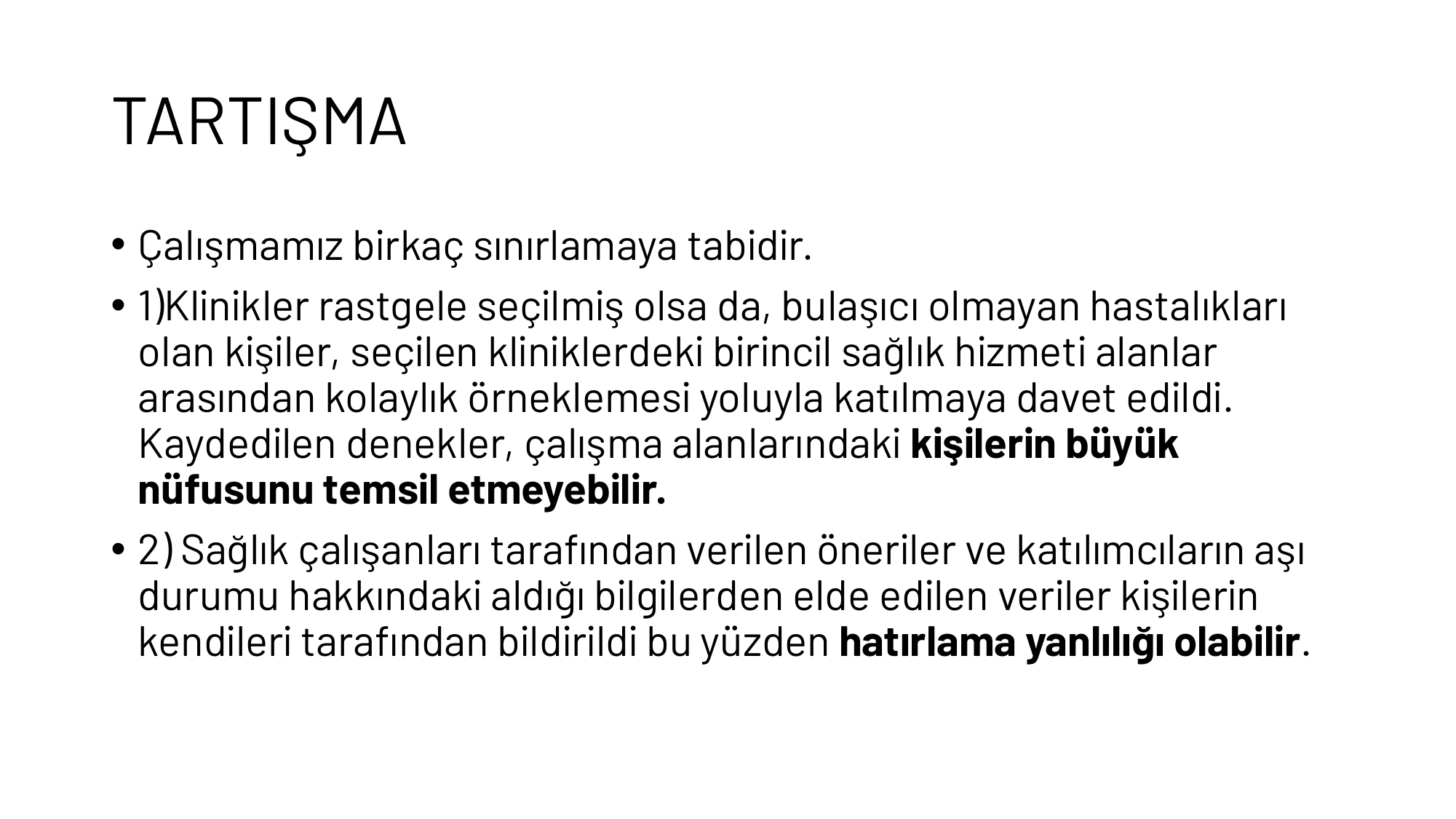

# TARTIŞMA
Çalışmamız birkaç sınırlamaya tabidir.
1)Klinikler rastgele seçilmiş olsa da, bulaşıcı olmayan hastalıkları olan kişiler, seçilen kliniklerdeki birincil sağlık hizmeti alanlar arasından kolaylık örneklemesi yoluyla katılmaya davet edildi. Kaydedilen denekler, çalışma alanlarındaki kişilerin büyük nüfusunu temsil etmeyebilir.
2) Sağlık çalışanları tarafından verilen öneriler ve katılımcıların aşı durumu hakkındaki aldığı bilgilerden elde edilen veriler kişilerin kendileri tarafından bildirildi bu yüzden hatırlama yanlılığı olabilir.